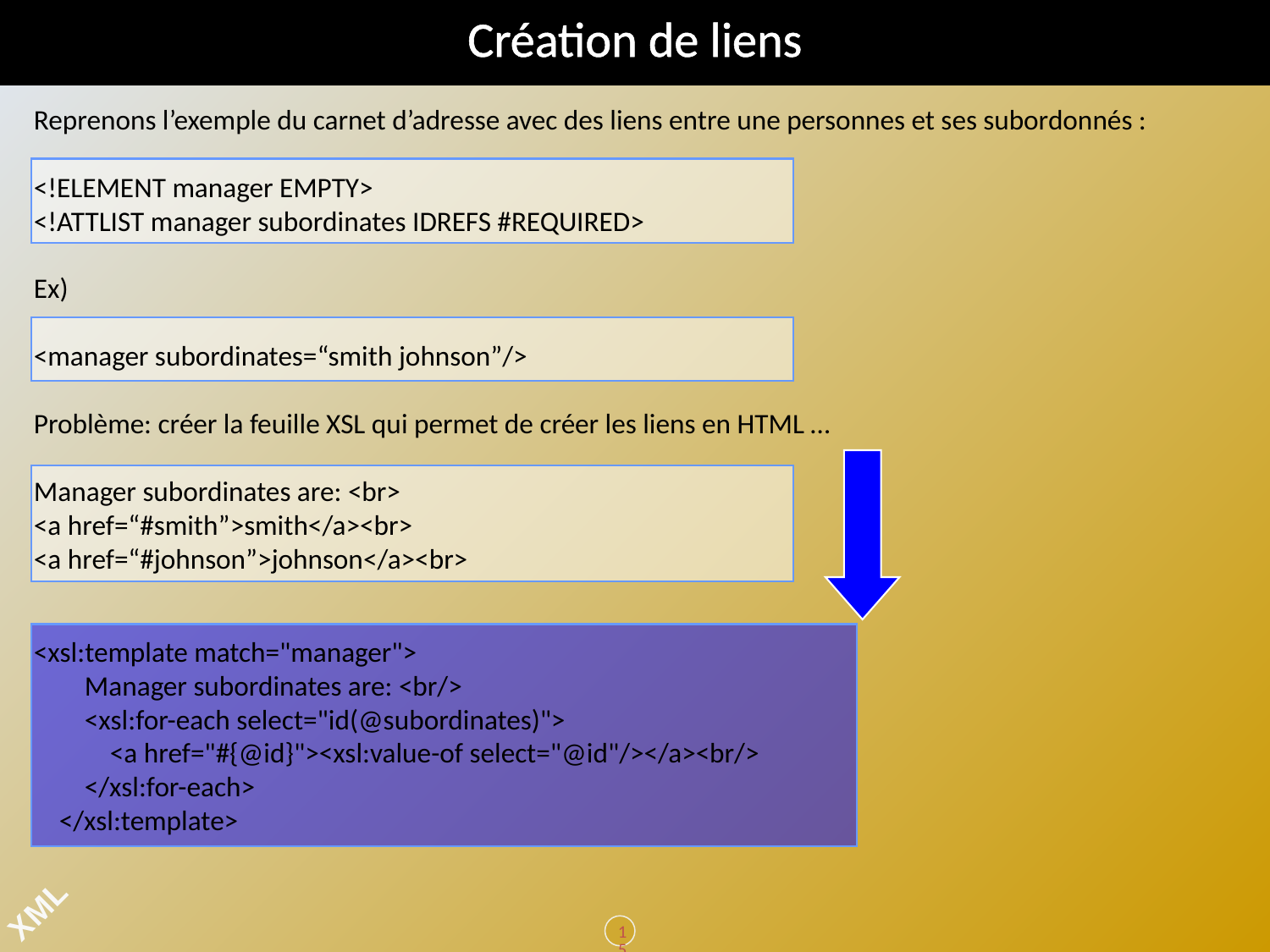

# Création de liens
Reprenons l’exemple du carnet d’adresse avec des liens entre une personnes et ses subordonnés :

<!ELEMENT manager EMPTY>
<!ATTLIST manager subordinates IDREFS #REQUIRED>

Ex)

<manager subordinates=“smith johnson”/>

Problème: créer la feuille XSL qui permet de créer les liens en HTML …

Manager subordinates are: <br>
<a href=“#smith”>smith</a><br>
<a href=“#johnson”>johnson</a><br>

<xsl:template match="manager">
        Manager subordinates are: <br/>
        <xsl:for-each select="id(@subordinates)">
            <a href="#{@id}"><xsl:value-of select="@id"/></a><br/>
        </xsl:for-each>
    </xsl:template>

156